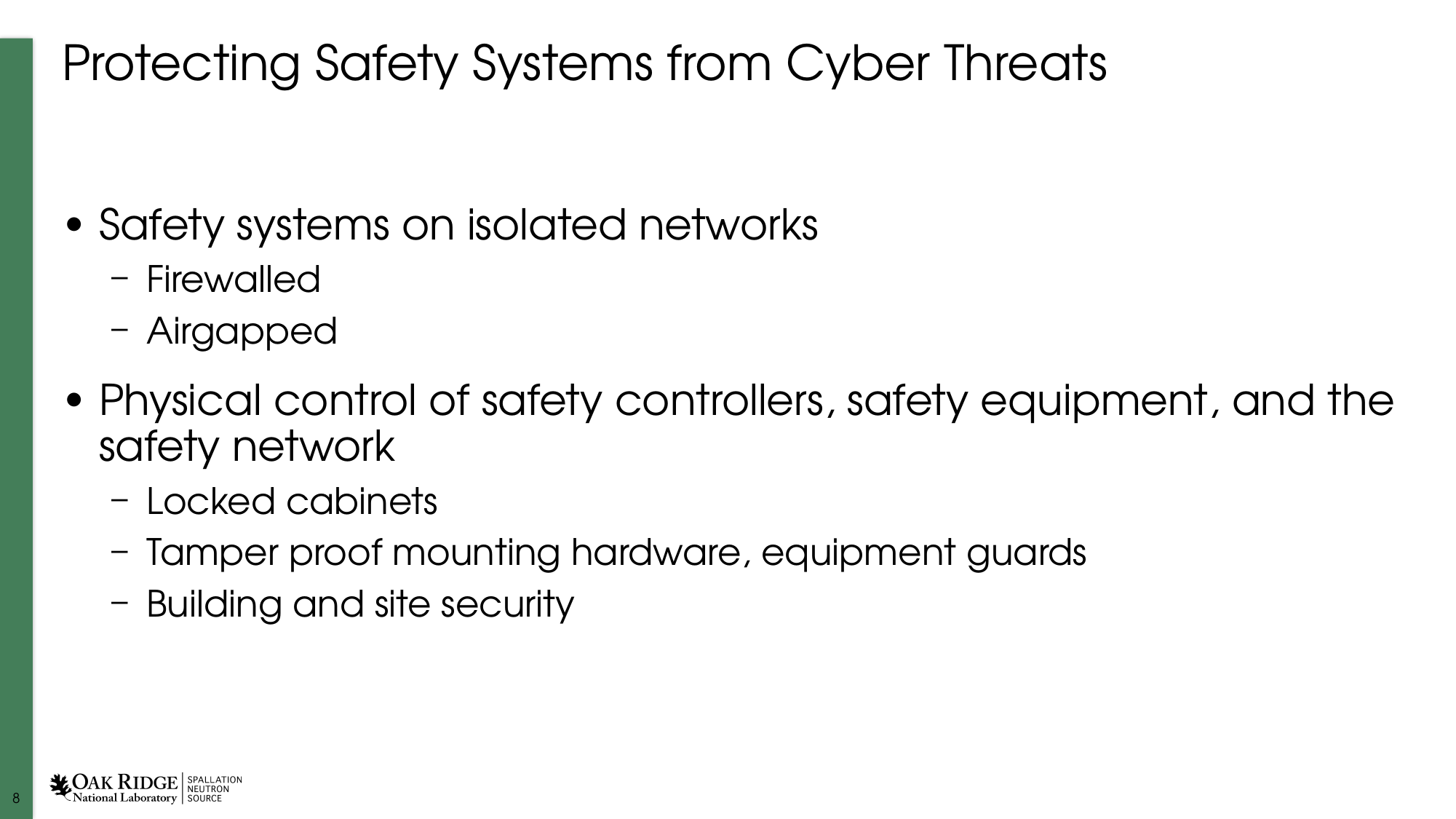

# Protecting Safety Systems from Cyber Threats
Safety systems on isolated networks
Firewalled
Airgapped
Physical control of safety controllers, safety equipment, and the safety network
Locked cabinets
Tamper proof mounting hardware, equipment guards
Building and site security